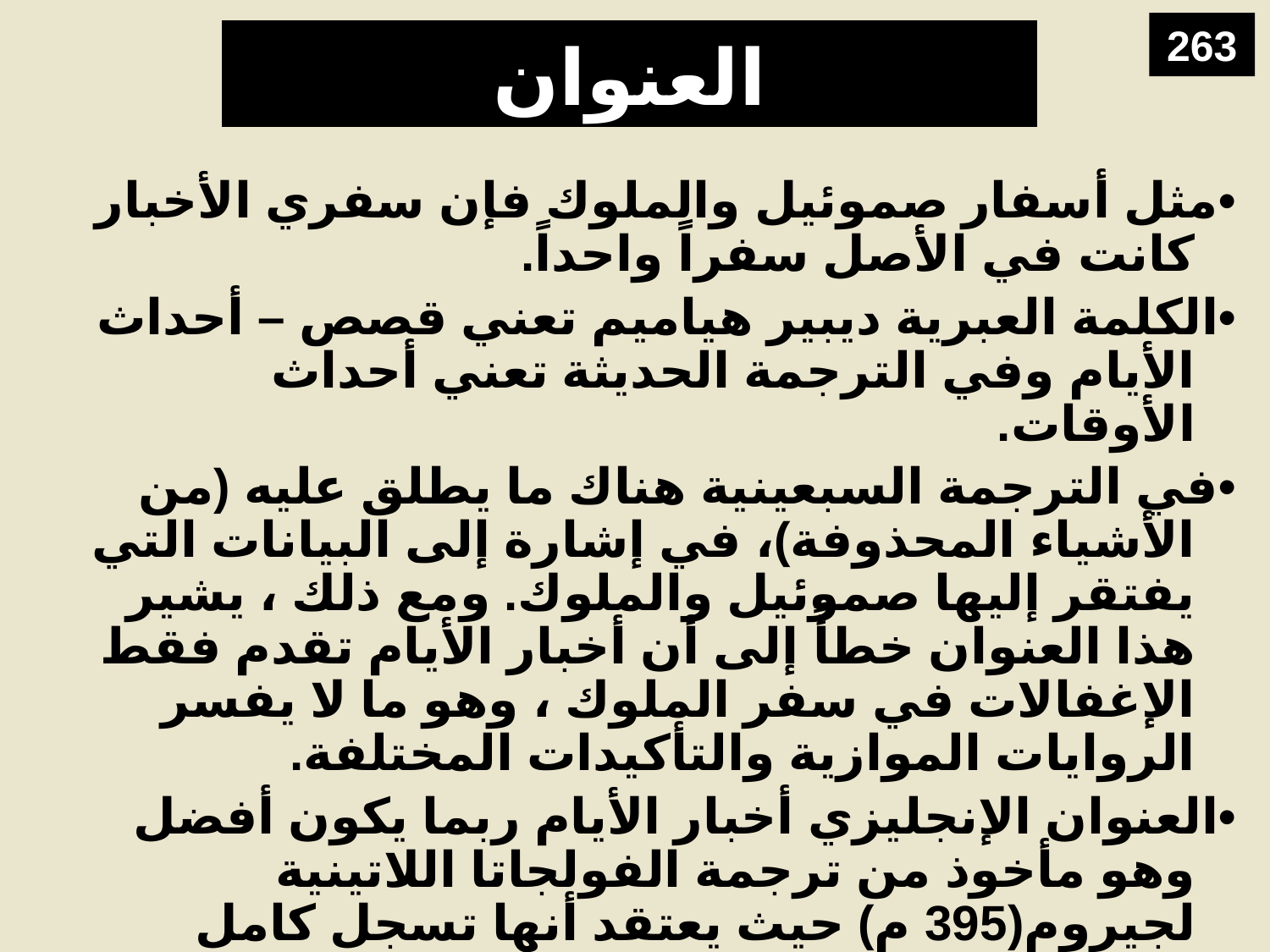

263
# العنوان
•	مثل أسفار صموئيل والملوك فإن سفري الأخبار كانت في الأصل سفراً واحداً.
•	الكلمة العبرية ديبير هياميم تعني قصص – أحداث الأيام وفي الترجمة الحديثة تعني أحداث الأوقات.
•	في الترجمة السبعينية هناك ما يطلق عليه (من الأشياء المحذوفة)، في إشارة إلى البيانات التي يفتقر إليها صموئيل والملوك. ومع ذلك ، يشير هذا العنوان خطأً إلى أن أخبار الأيام تقدم فقط الإغفالات في سفر الملوك ، وهو ما لا يفسر الروايات الموازية والتأكيدات المختلفة.
•	العنوان الإنجليزي أخبار الأيام ربما يكون أفضل وهو مأخوذ من ترجمة الفولجاتا اللاتينية لجيروم(395 م) حيث يعتقد أنها تسجل كامل التاريخ المقدس